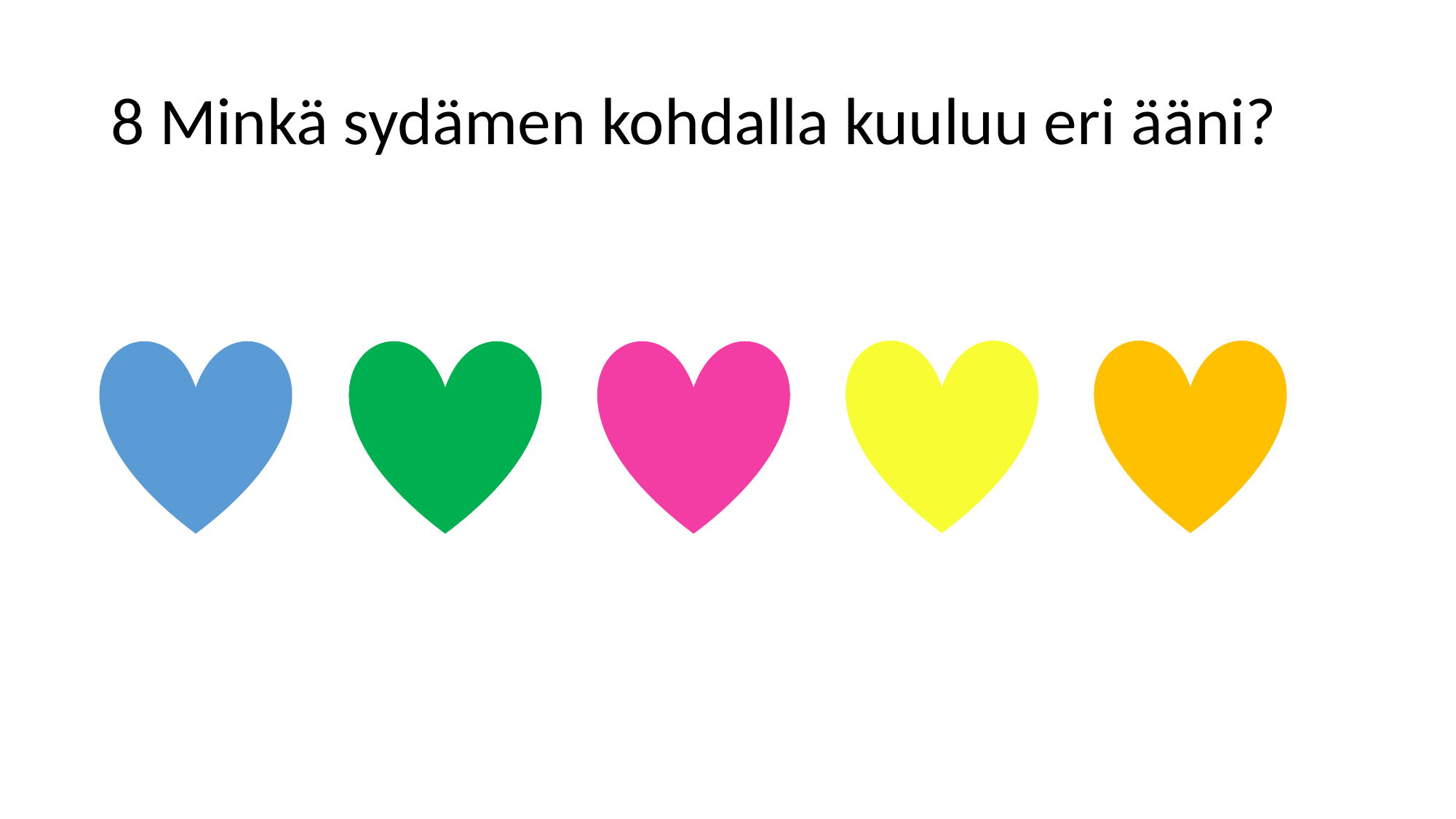

# 8 Minkä sydämen kohdalla kuuluu eri ääni?